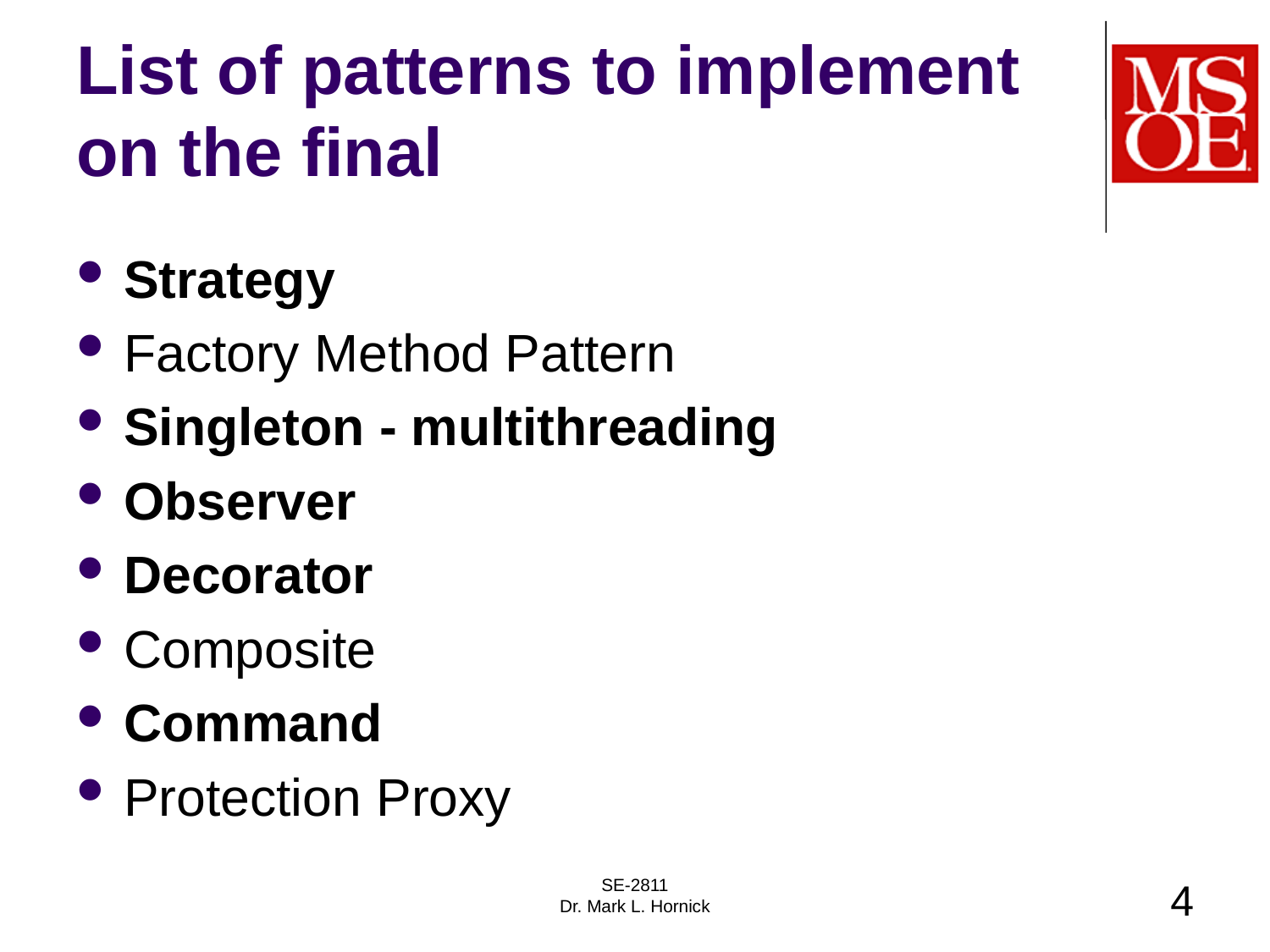

# List of patterns to implement on the final
Strategy
Factory Method Pattern
Singleton - multithreading
Observer
Decorator
Composite
Command
Protection Proxy
SE-2811
Dr. Mark L. Hornick
4